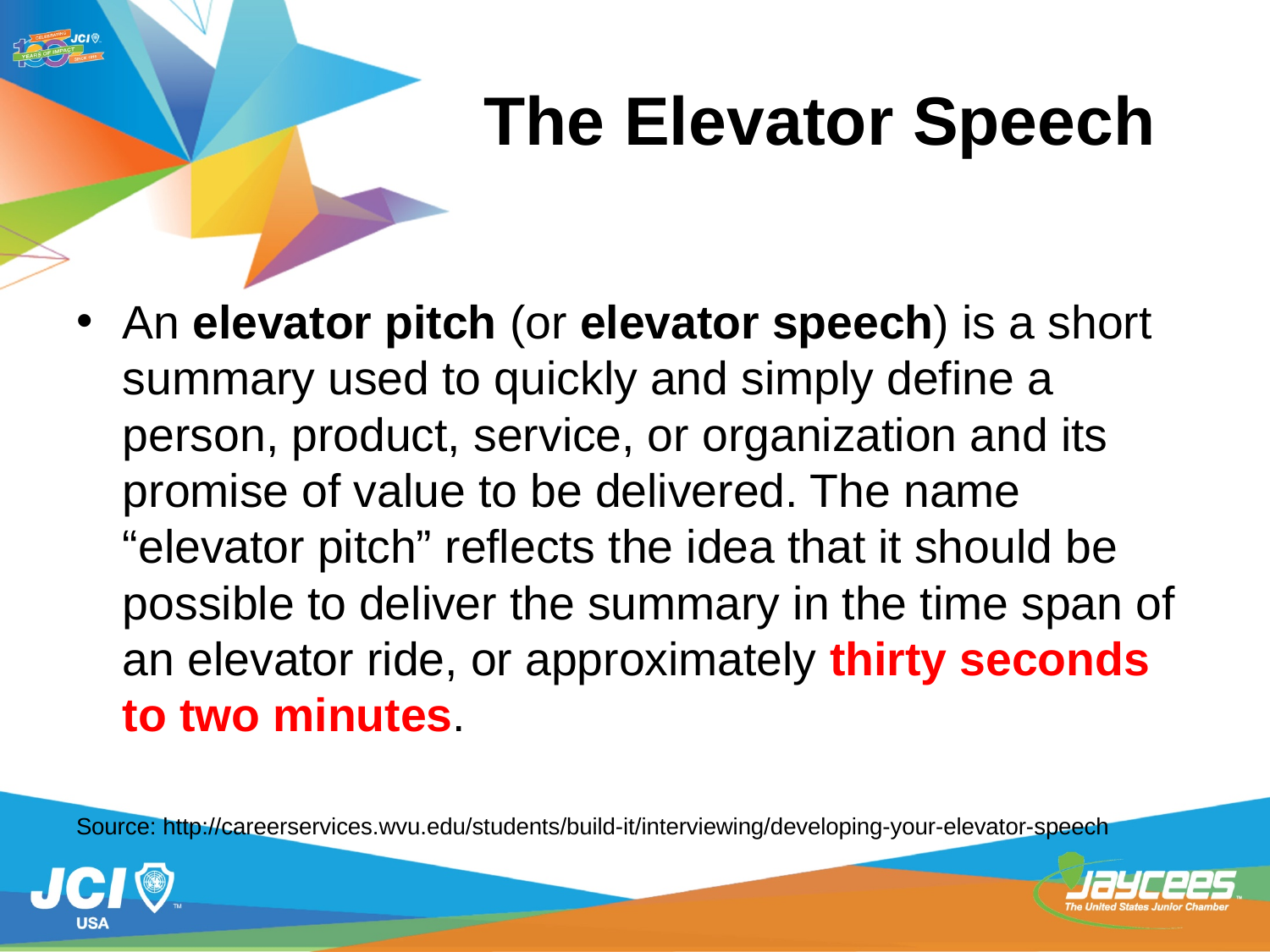

# The Elevator Speech
An elevator pitch (or elevator speech) is a short summary used to quickly and simply define a person, product, service, or organization and its promise of value to be delivered. The name “elevator pitch” reflects the idea that it should be possible to deliver the summary in the time span of an elevator ride, or approximately thirty seconds to two minutes.

Source: http://careerservices.wvu.edu/students/build-it/interviewing/developing-your-elevator-speech